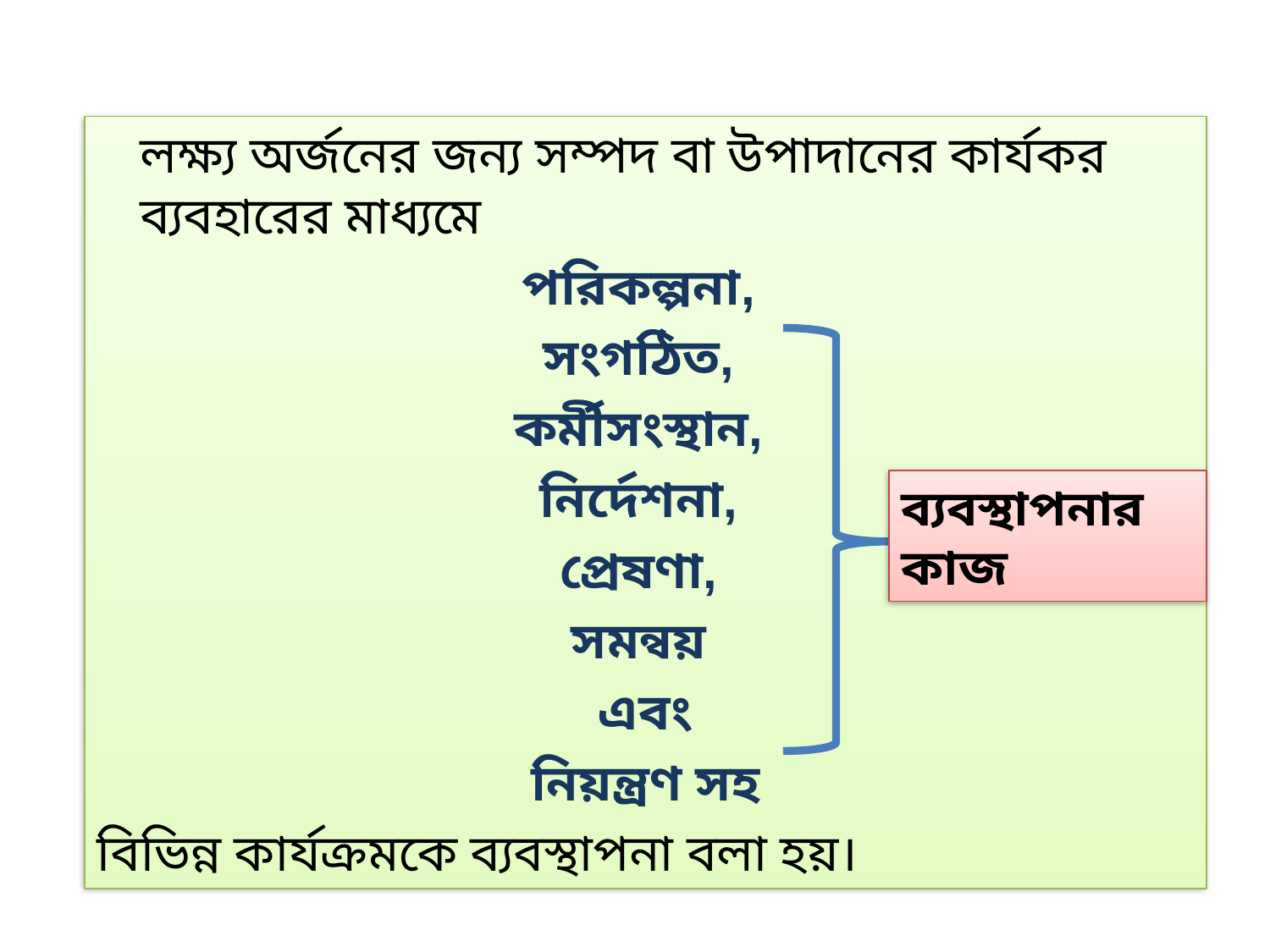

লক্ষ্য অর্জনের জন্য সম্পদ বা উপাদানের কার্যকর ব্যবহারের মাধ্যমে
পরিকল্পনা,
সংগঠিত,
কর্মীসংস্থান,
নির্দেশনা,
প্রেষণা,
সমন্বয়
এবং
 নিয়ন্ত্রণ সহ
বিভিন্ন কার্যক্রমকে ব্যবস্থাপনা বলা হয়।

ব্যবস্থাপনার
কাজ